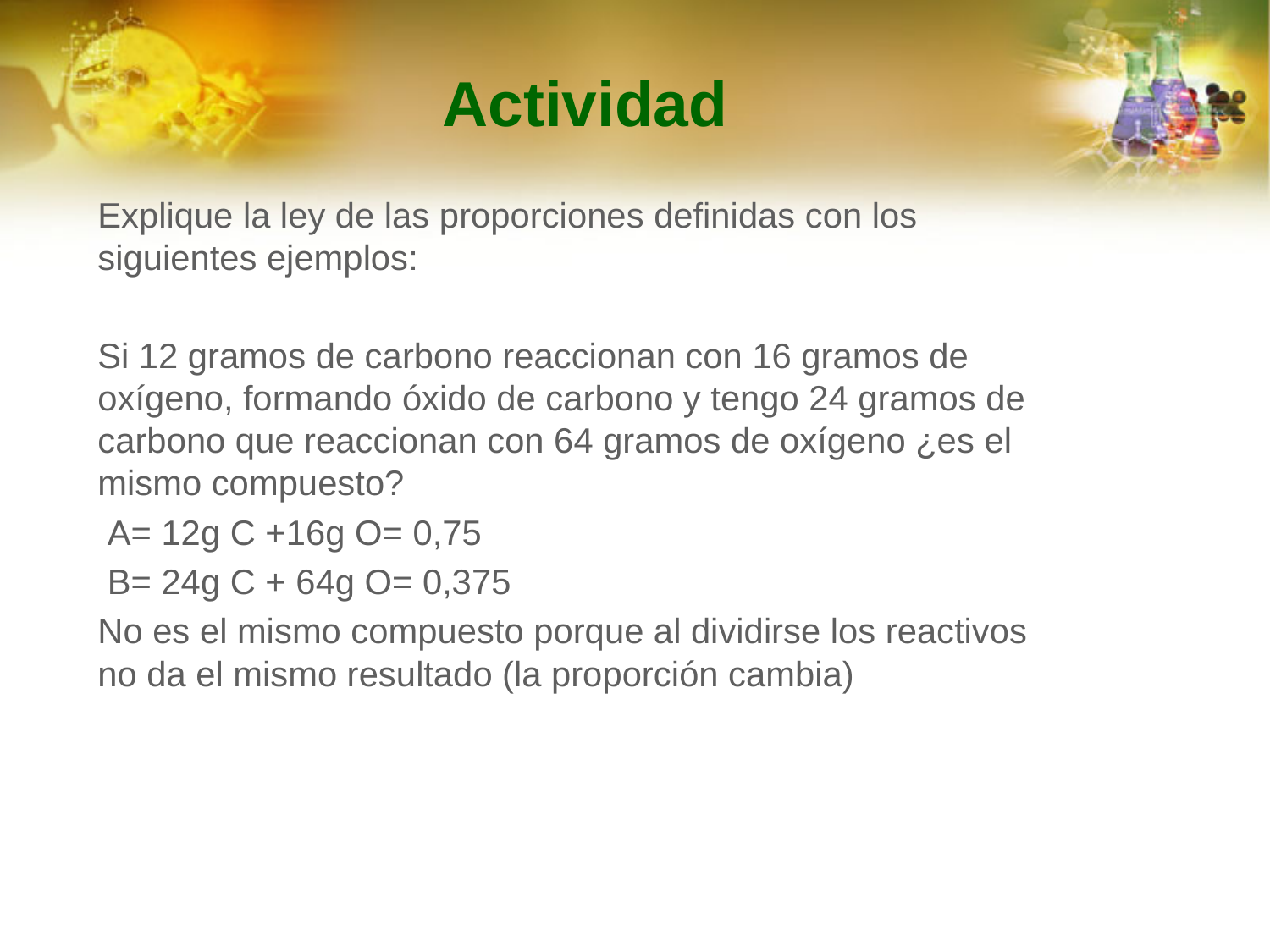

# Actividad
Explique la ley de las proporciones definidas con los siguientes ejemplos:

Si 12 gramos de carbono reaccionan con 16 gramos de oxígeno, formando óxido de carbono y tengo 24 gramos de carbono que reaccionan con 64 gramos de oxígeno ¿es el mismo compuesto?
 A= 12g C +16g O= 0,75
 B= 24g C + 64g O= 0,375
No es el mismo compuesto porque al dividirse los reactivos no da el mismo resultado (la proporción cambia)